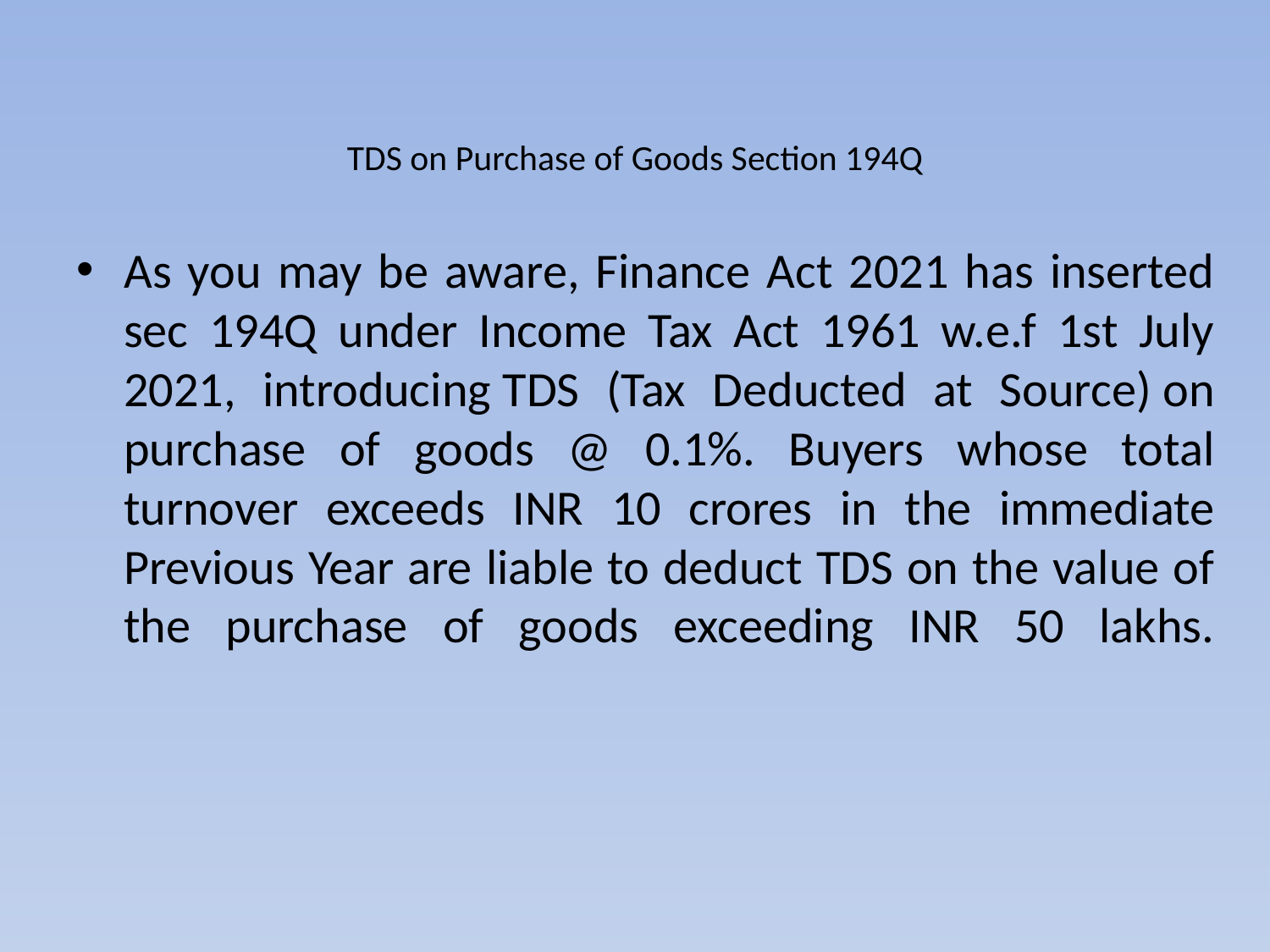

# TDS on Purchase of Goods Section 194Q
As you may be aware, Finance Act 2021 has inserted sec 194Q under Income Tax Act 1961 w.e.f 1st July 2021, introducing TDS (Tax Deducted at Source) on purchase of goods @ 0.1%. Buyers whose total turnover exceeds INR 10 crores in the immediate Previous Year are liable to deduct TDS on the value of the purchase of goods exceeding INR 50 lakhs.